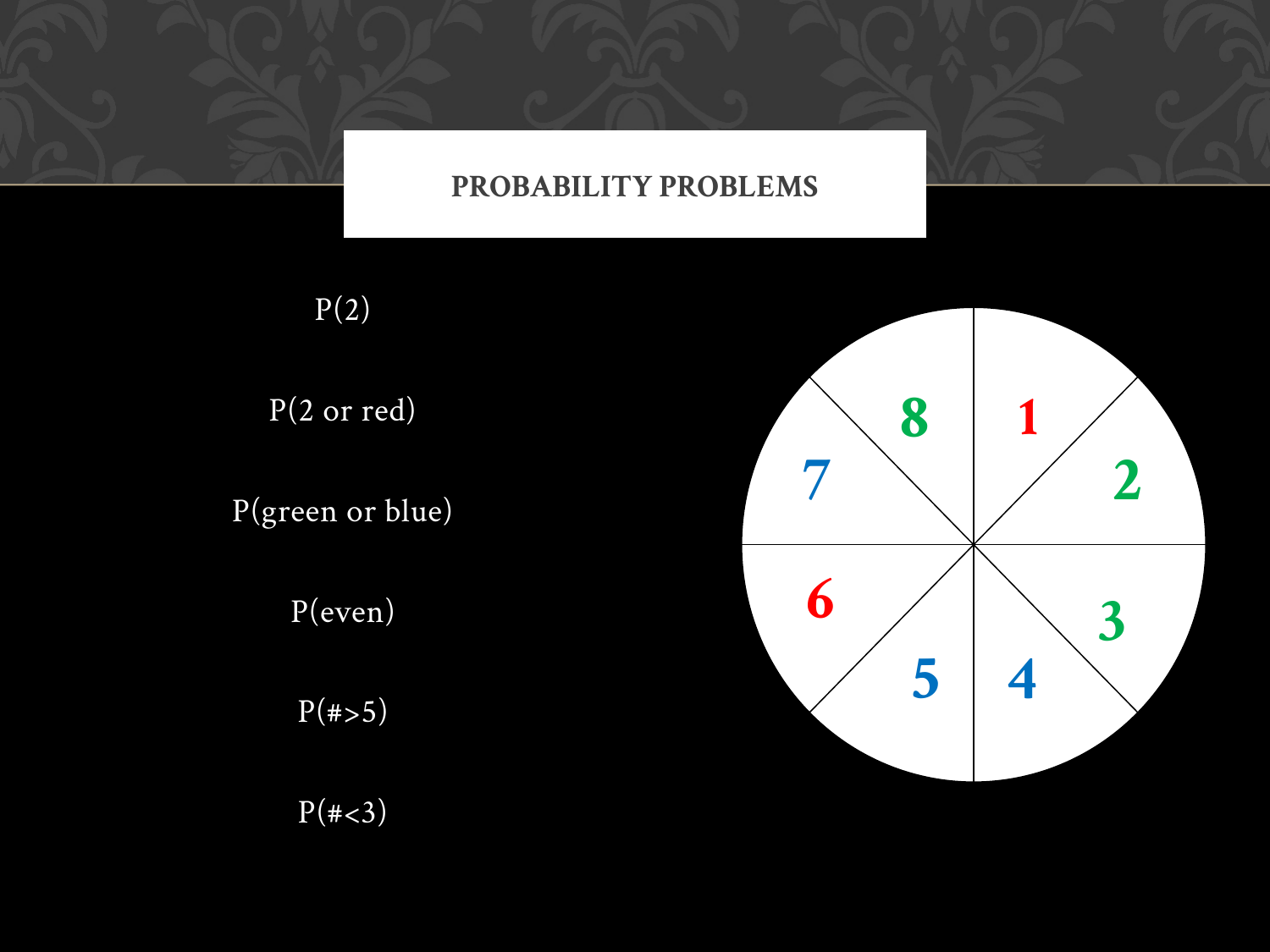

# Probability problems
P(2)

P(2 or red)

P(green or blue)

P(even)

P(#>5)

P(#<3)

8
1
7
2
6
3
5
4